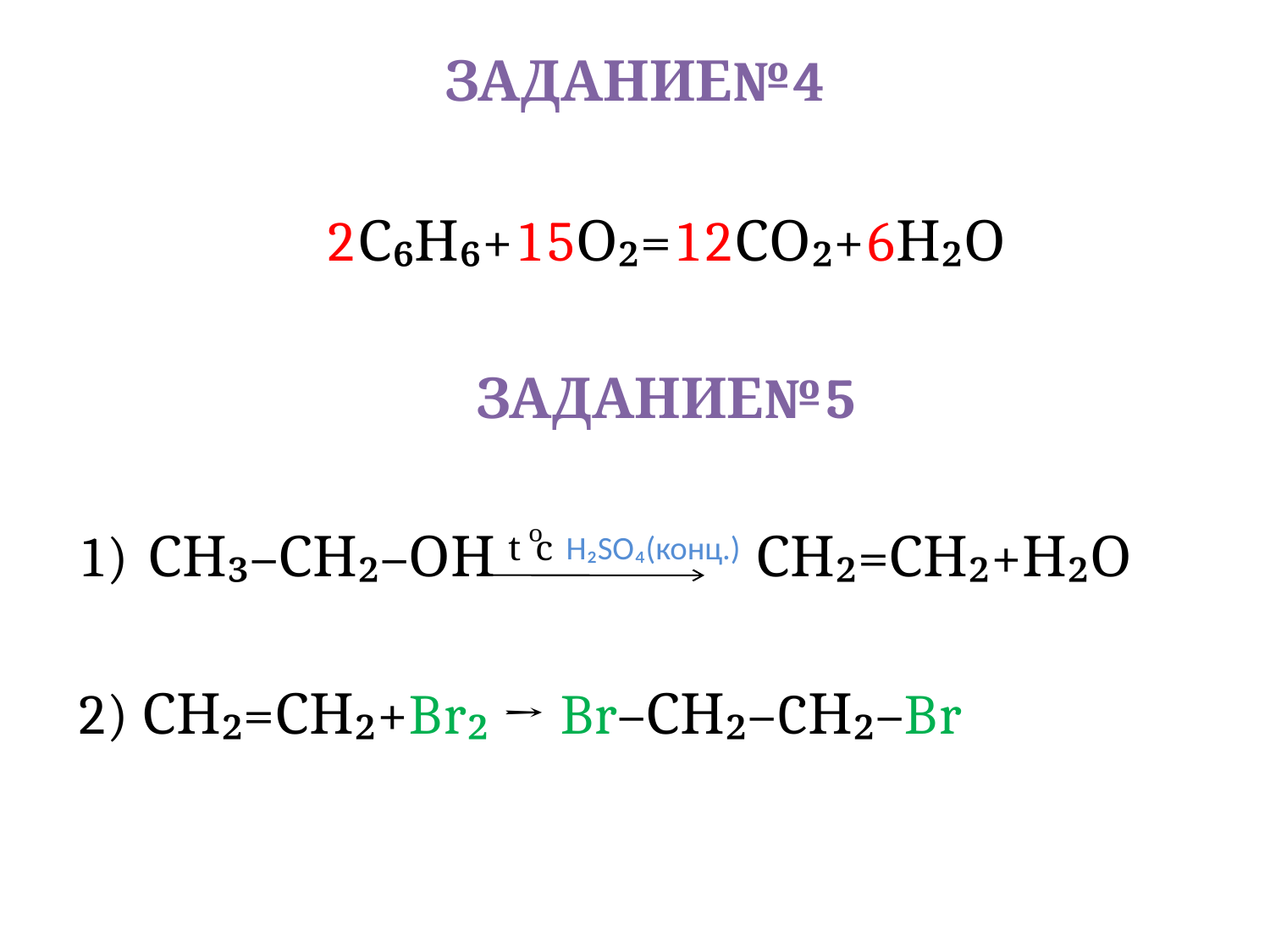

# ЗАДАНИЕ№4

                    2С₆Н₆+15О₂=12СО₂+6Н₂О

                                ЗАДАНИЕ№5

СН₃–СН₂–ОН ᵗ ͦᶜ H₂SO₄(конц.)  СН₂=СН₂+Н₂О

2) СН₂=СН₂+Br₂ → Br–СН₂–CН₂–Br